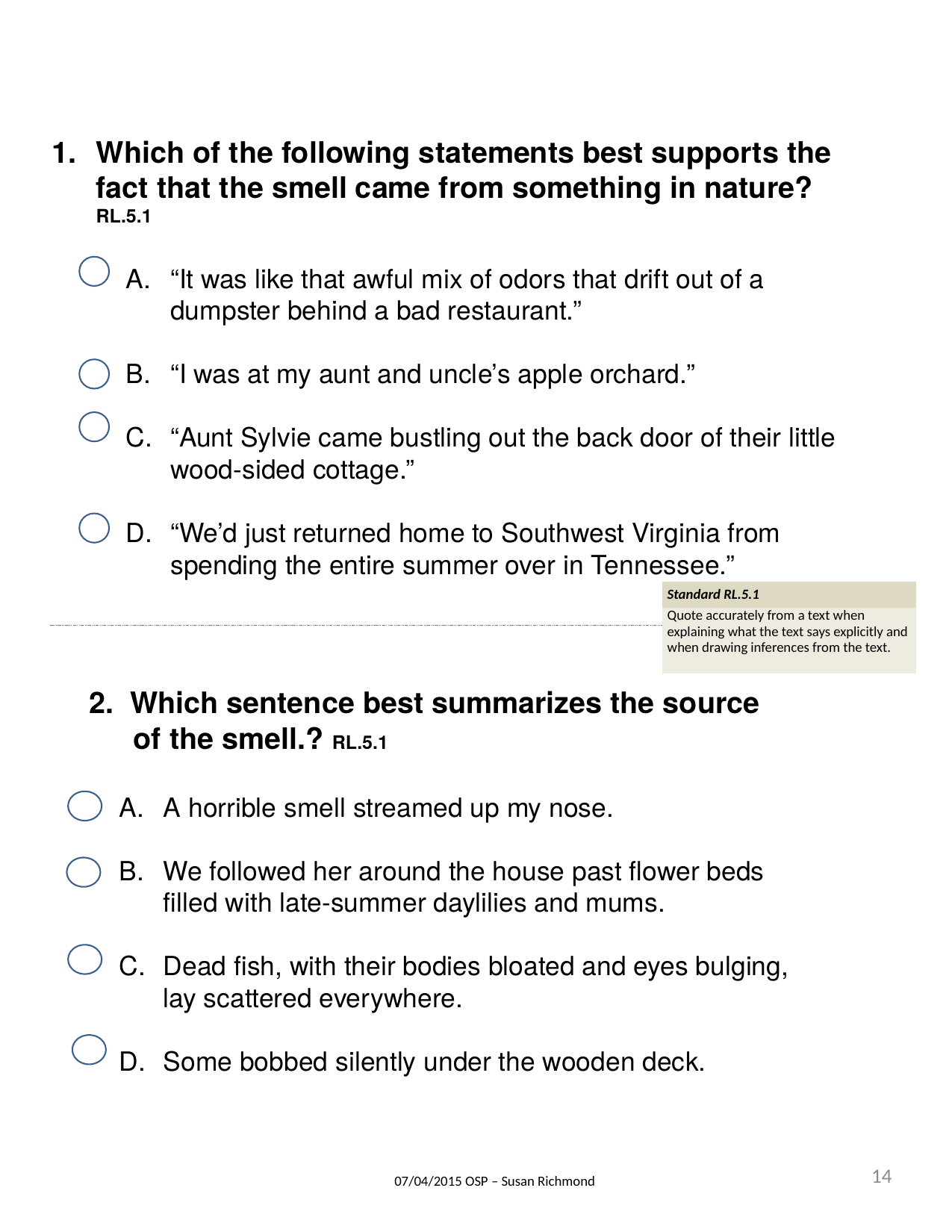

Which of the following statements best supports the fact that the smell came from something in nature?  RL.5.1

“It was like that awful mix of odors that drift out of a dumpster behind a bad restaurant.”

“I was at my aunt and uncle’s apple orchard.”

“Aunt Sylvie came bustling out the back door of their little wood-sided cottage.”

“We’d just returned home to Southwest Virginia from spending the entire summer over in Tennessee.”

| Standard RL.5.1 |
| --- |
| Quote accurately from a text when explaining what the text says explicitly and when drawing inferences from the text. |
2.  Which sentence best summarizes the source of the smell.? RL.5.1

A horrible smell streamed up my nose.

We followed her around the house past flower beds filled with late-summer daylilies and mums.

Dead fish, with their bodies bloated and eyes bulging, lay scattered everywhere.

Some bobbed silently under the wooden deck.

14